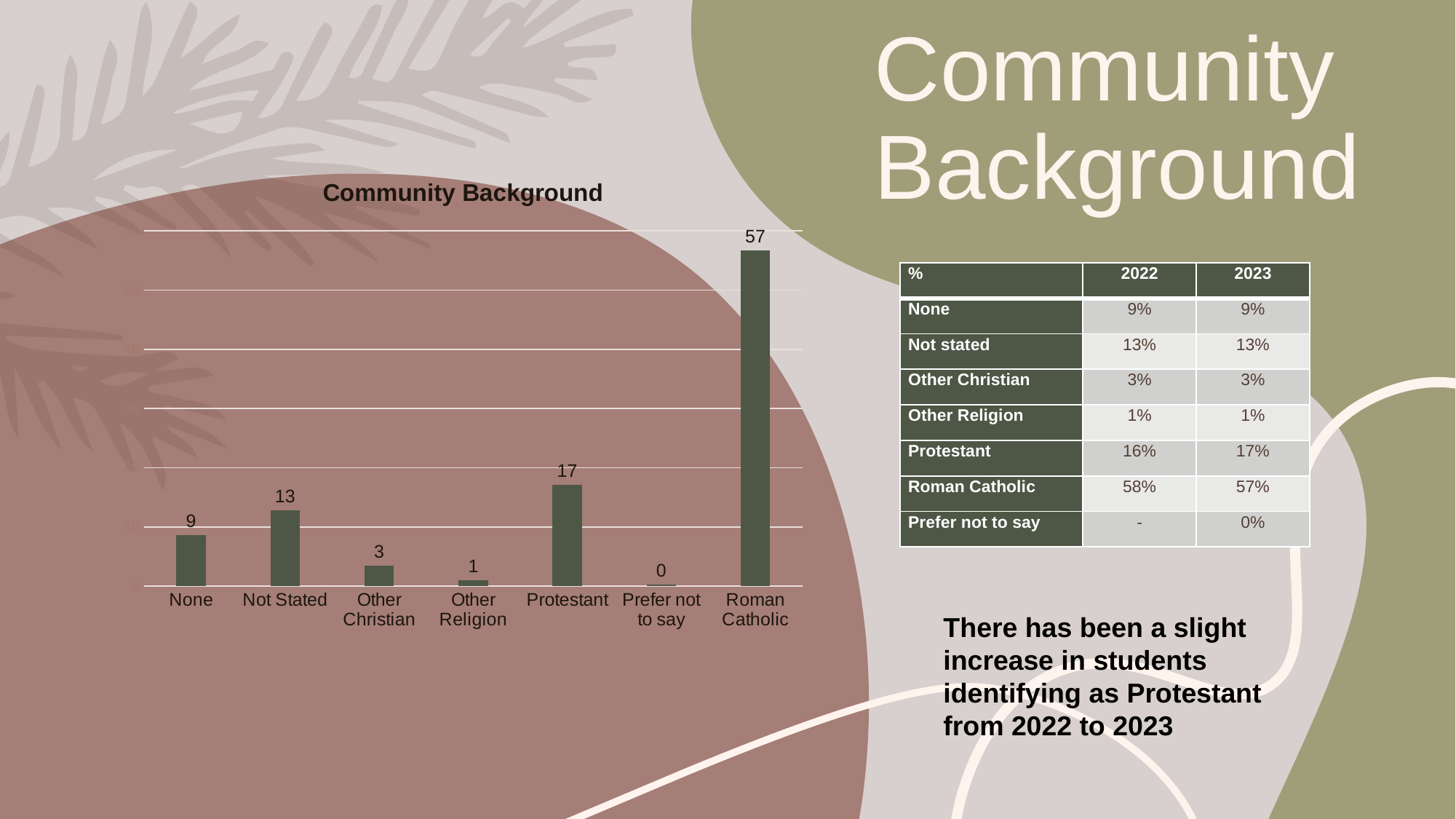

# Community Background

### Chart: Community Background

| Category |  |
|---|---|
| None | 8.623260437375746 |
| Not Stated | 12.798210735586482 |
| Other Christian | 3.4915506958250497 |
| Other Religion | 1.0561630218687872 |
| Protestant | 17.04771371769384 |
| Prefer not to say | 0.26093439363817095 |
| Roman Catholic | 56.72216699801192 |
| % | 2022 | 2023 |
| --- | --- | --- |
| None | 9% | 9% |
| Not stated | 13% | 13% |
| Other Christian | 3% | 3% |
| Other Religion | 1% | 1% |
| Protestant | 16% | 17% |
| Roman Catholic | 58% | 57% |
| Prefer not to say | - | 0% |
There has been a slight increase in students identifying as Protestant from 2022 to 2023